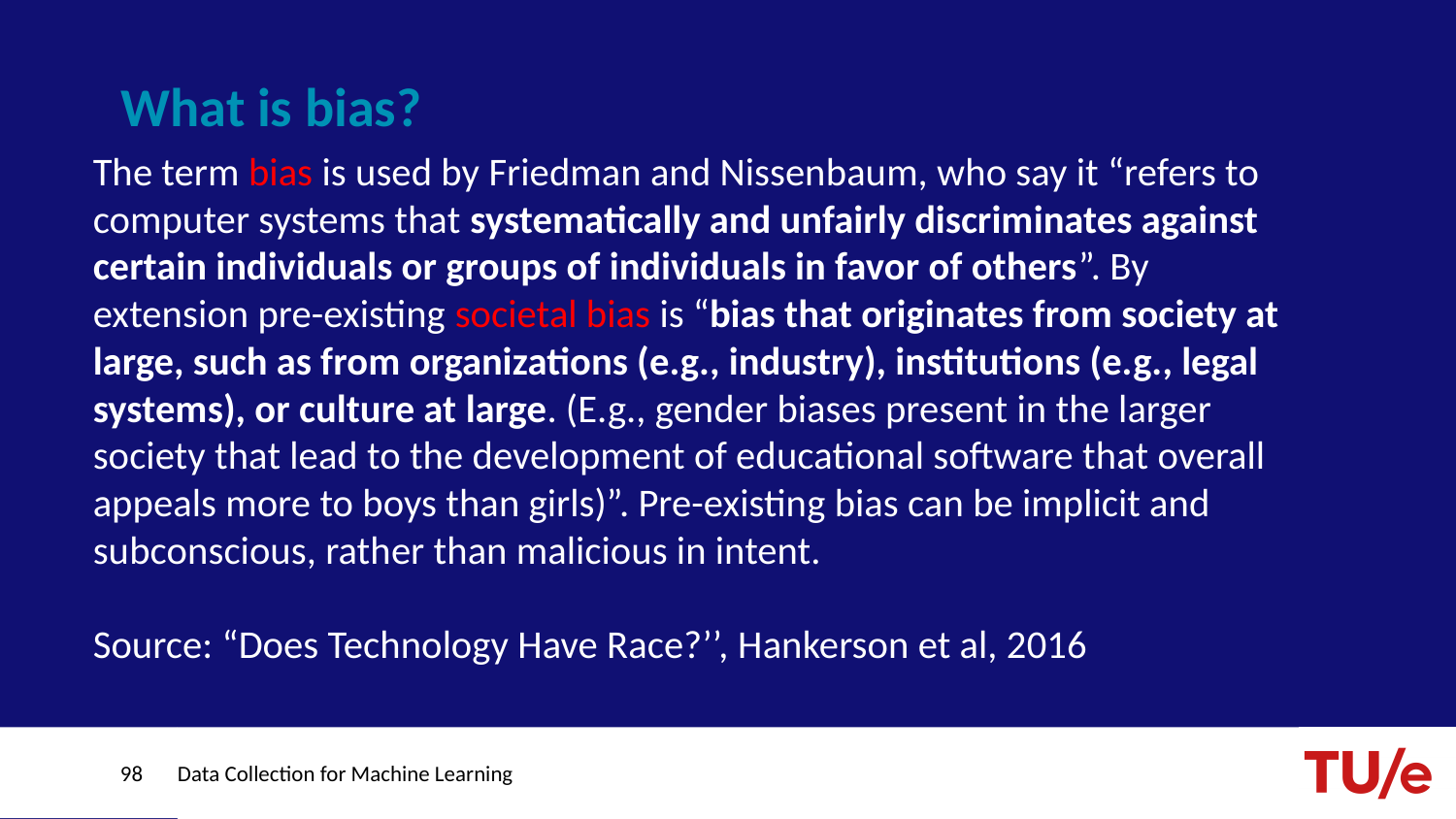

# What is bias?
The term bias is used by Friedman and Nissenbaum, who say it “refers to computer systems that systematically and unfairly discriminates against certain individuals or groups of individuals in favor of others”. By extension pre-existing societal bias is “bias that originates from society at large, such as from organizations (e.g., industry), institutions (e.g., legal systems), or culture at large. (E.g., gender biases present in the larger society that lead to the development of educational software that overall appeals more to boys than girls)”. Pre-existing bias can be implicit and subconscious, rather than malicious in intent.

Source: “Does Technology Have Race?’’, Hankerson et al, 2016
98
Data Collection for Machine Learning